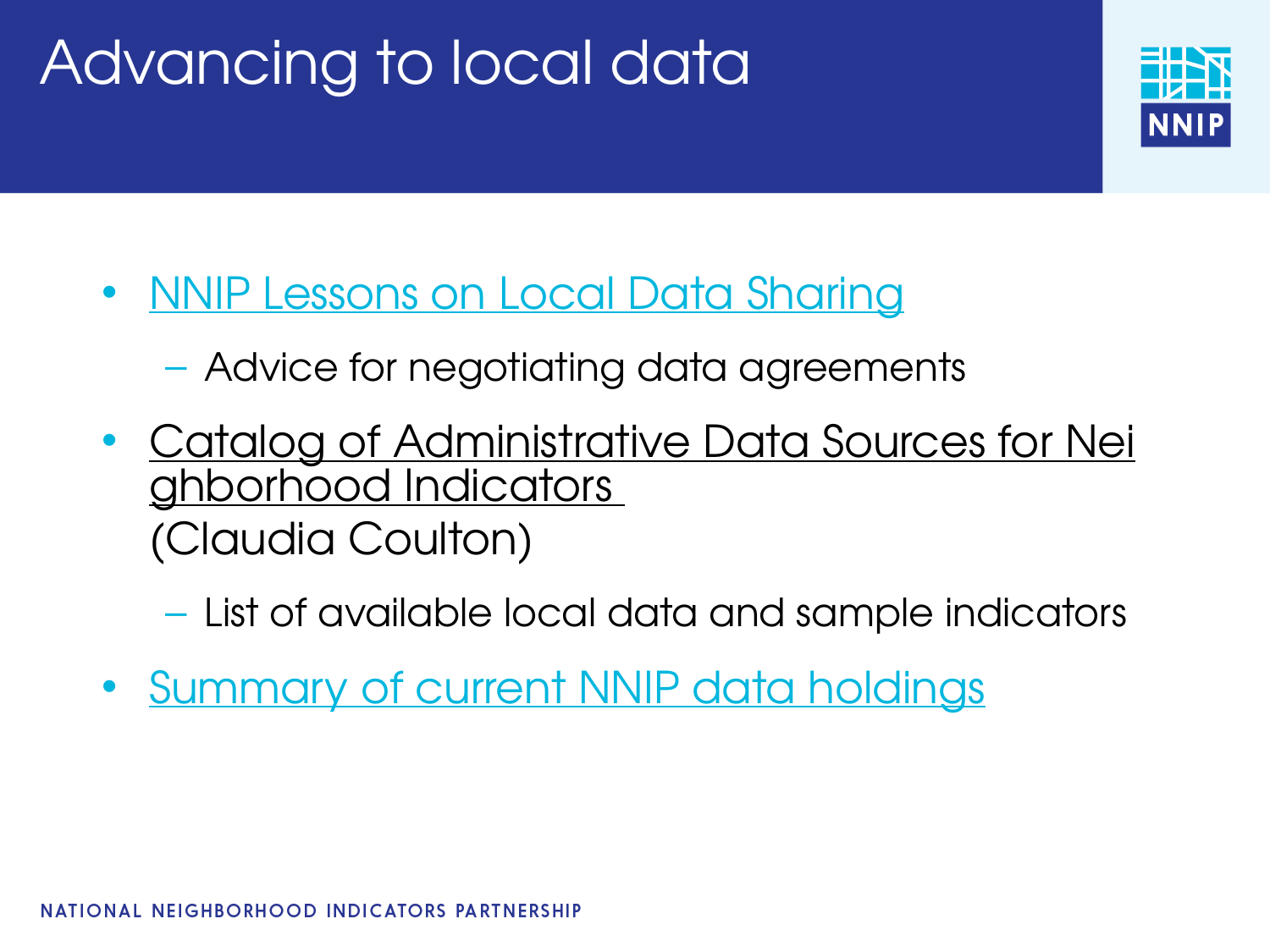

# Advancing to local data
NNIP Lessons on Local Data Sharing
Advice for negotiating data agreements
Catalog of Administrative Data Sources for Neighborhood Indicators (Claudia Coulton)
List of available local data and sample indicators
Summary of current NNIP data holdings